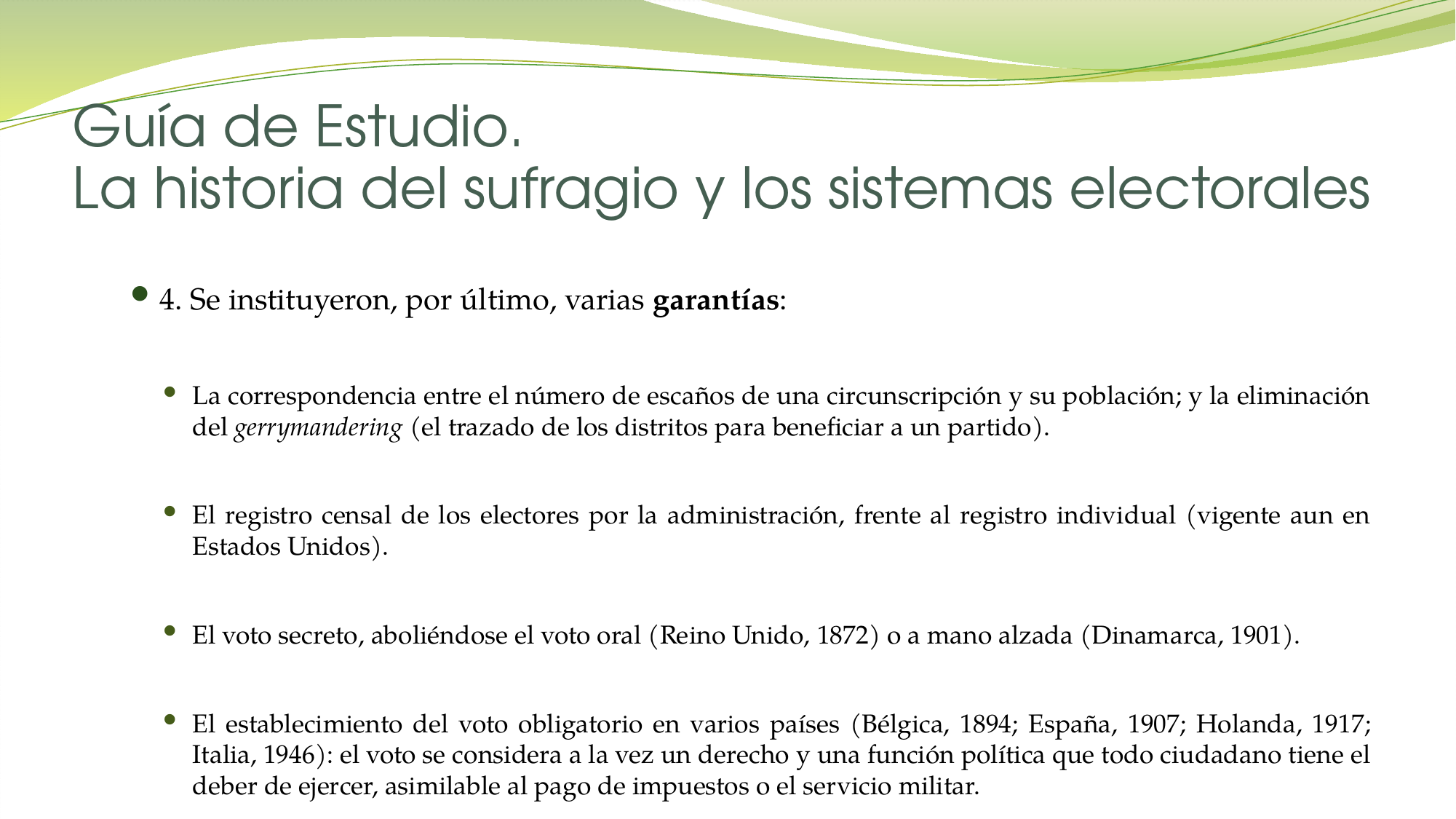

# Guía de Estudio. La historia del sufragio y los sistemas electorales

4. Se instituyeron, por último, varias garantías:

La correspondencia entre el número de escaños de una circunscripción y su población; y la eliminación del gerrymandering (el trazado de los distritos para beneficiar a un partido).

El registro censal de los electores por la administración, frente al registro individual (vigente aun en Estados Unidos).

El voto secreto, aboliéndose el voto oral (Reino Unido, 1872) o a mano alzada (Dinamarca, 1901).

El establecimiento del voto obligatorio en varios países (Bélgica, 1894; España, 1907; Holanda, 1917; Italia, 1946): el voto se considera a la vez un derecho y una función política que todo ciudadano tiene el deber de ejercer, asimilable al pago de impuestos o el servicio militar.